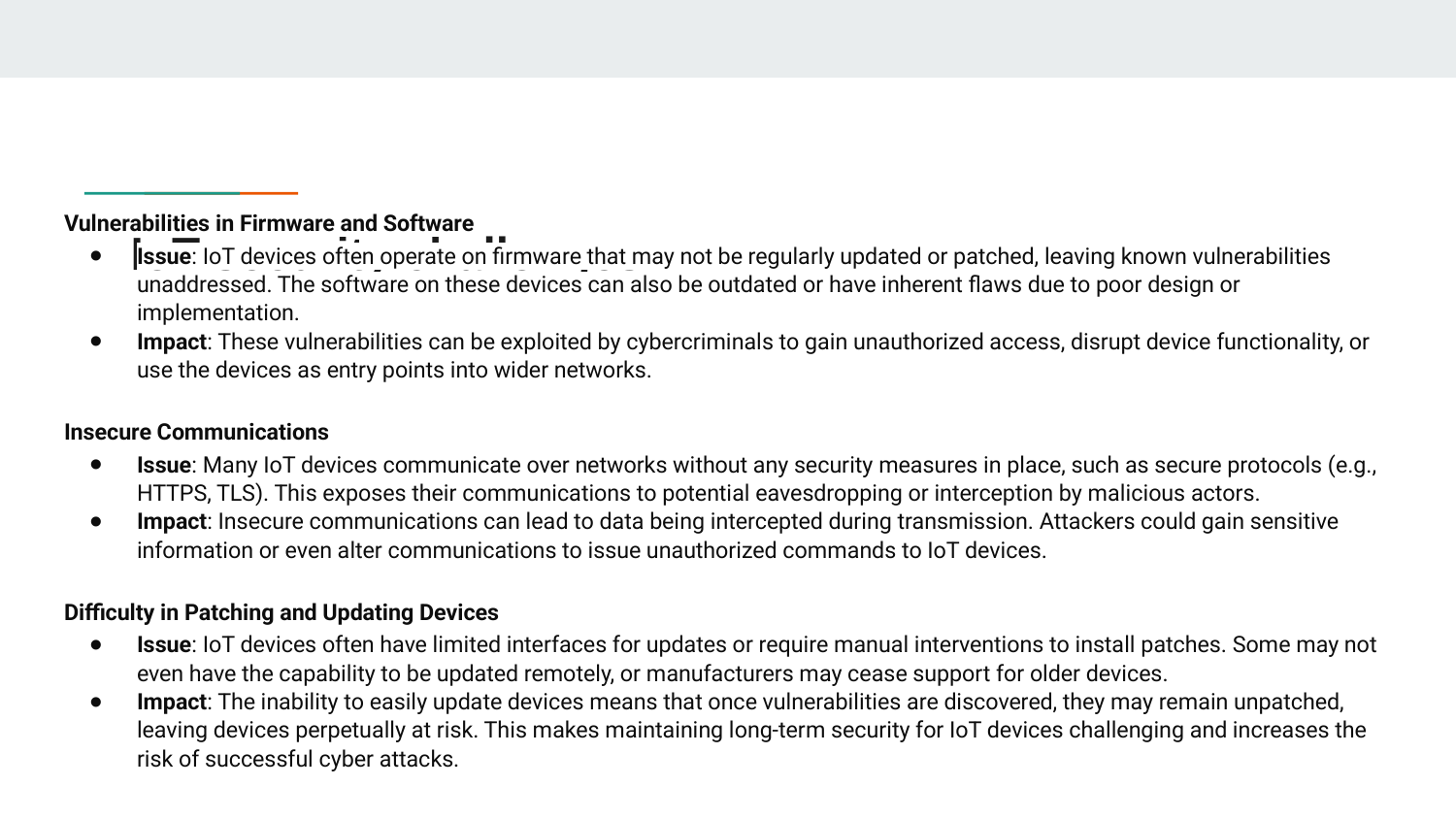

Vulnerabilities in Firmware and Software
Issue: IoT devices often operate on firmware that may not be regularly updated or patched, leaving known vulnerabilities unaddressed. The software on these devices can also be outdated or have inherent flaws due to poor design or implementation.
Impact: These vulnerabilities can be exploited by cybercriminals to gain unauthorized access, disrupt device functionality, or use the devices as entry points into wider networks.
Insecure Communications
Issue: Many IoT devices communicate over networks without any security measures in place, such as secure protocols (e.g., HTTPS, TLS). This exposes their communications to potential eavesdropping or interception by malicious actors.
Impact: Insecure communications can lead to data being intercepted during transmission. Attackers could gain sensitive information or even alter communications to issue unauthorized commands to IoT devices.
Difficulty in Patching and Updating Devices
Issue: IoT devices often have limited interfaces for updates or require manual interventions to install patches. Some may not even have the capability to be updated remotely, or manufacturers may cease support for older devices.
Impact: The inability to easily update devices means that once vulnerabilities are discovered, they may remain unpatched, leaving devices perpetually at risk. This makes maintaining long-term security for IoT devices challenging and increases the risk of successful cyber attacks.
# IoT security challenges